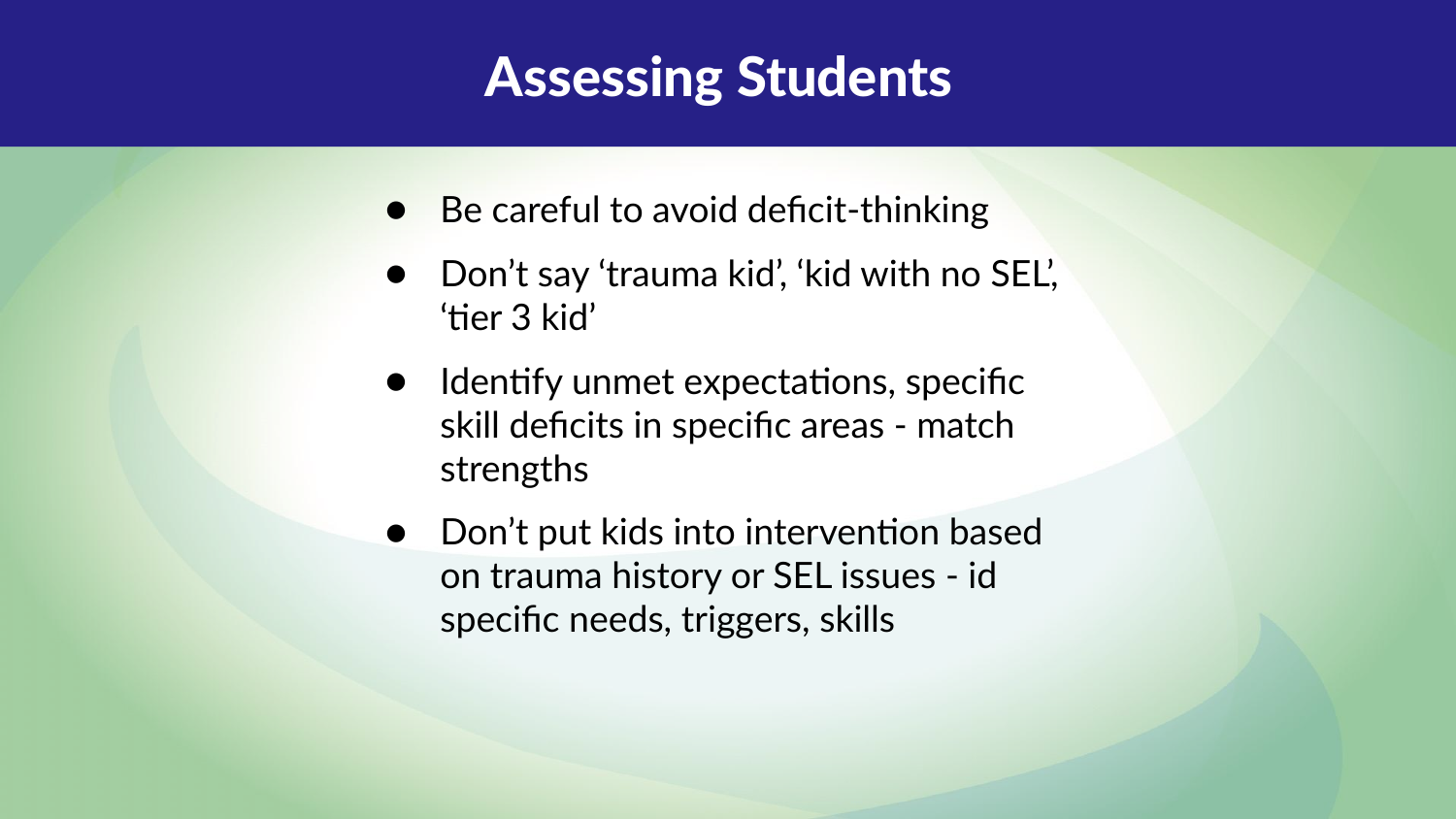

Assessing Students
Be careful to avoid deficit-thinking
Don’t say ‘trauma kid’, ‘kid with no SEL’, ‘tier 3 kid’
Identify unmet expectations, specific skill deficits in specific areas - match strengths
Don’t put kids into intervention based on trauma history or SEL issues - id specific needs, triggers, skills